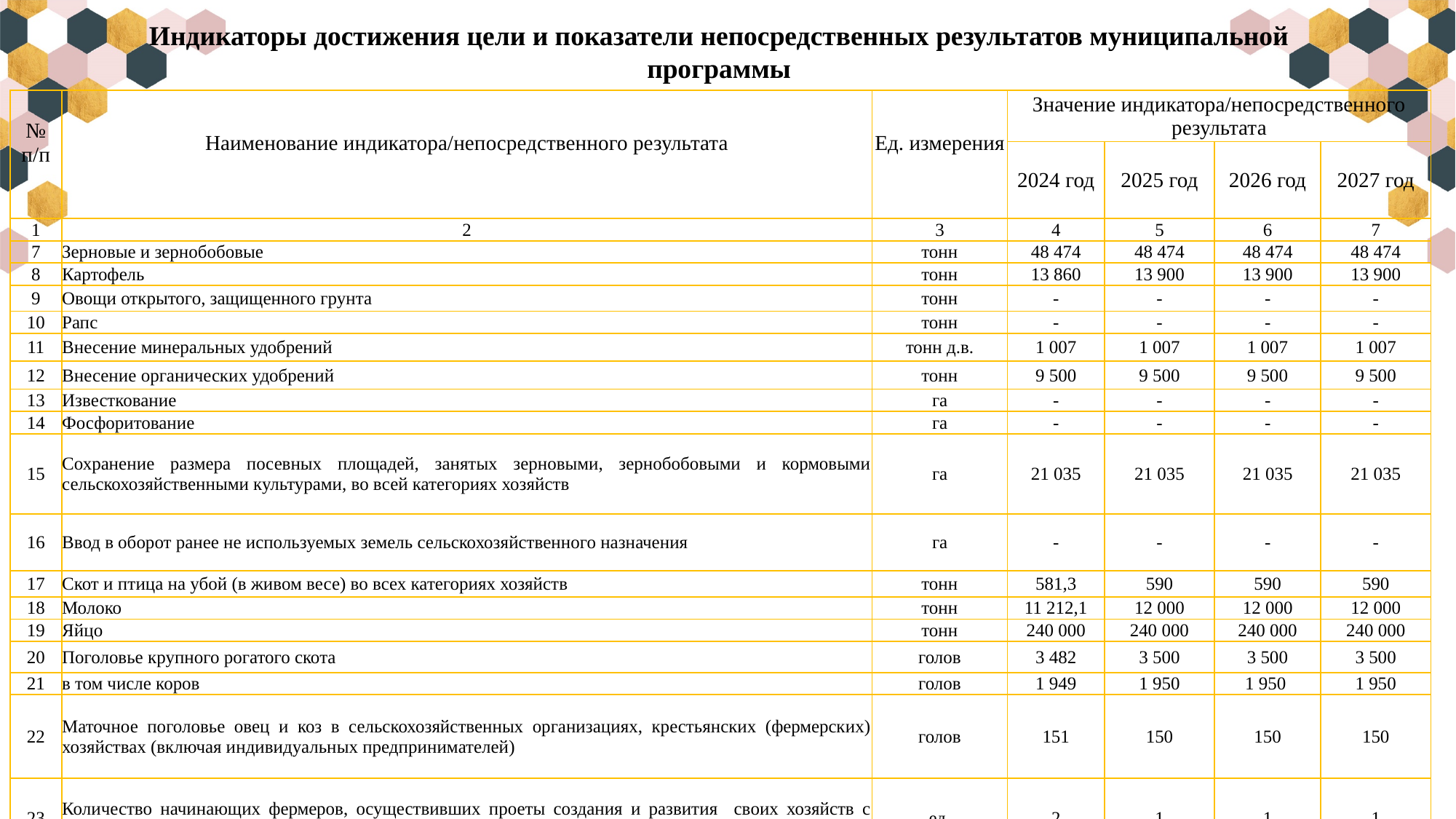

Индикаторы достижения цели и показатели непосредственных результатов муниципальной программы
| № п/п | Наименование индикатора/непосредственного результата | Ед. измерения | Значение индикатора/непосредственного результата |  |  |  |
| --- | --- | --- | --- | --- | --- | --- |
|  |  |  | 2024 год | 2025 год | 2026 год | 2027 год |
| 1 | 2 | 3 | 4 | 5 | 6 | 7 |
| 7 | Зерновые и зернобобовые | тонн | 48 474 | 48 474 | 48 474 | 48 474 |
| 8 | Картофель | тонн | 13 860 | 13 900 | 13 900 | 13 900 |
| 9 | Овощи открытого, защищенного грунта | тонн | - | - | - | - |
| 10 | Рапс | тонн | - | - | - | - |
| 11 | Внесение минеральных удобрений | тонн д.в. | 1 007 | 1 007 | 1 007 | 1 007 |
| 12 | Внесение органических удобрений | тонн | 9 500 | 9 500 | 9 500 | 9 500 |
| 13 | Известкование | га | - | - | - | - |
| 14 | Фосфоритование | га | - | - | - | - |
| 15 | Сохранение размера посевных площадей, занятых зерновыми, зернобобовыми и кормовыми сельскохозяйственными культурами, во всей категориях хозяйств | га | 21 035 | 21 035 | 21 035 | 21 035 |
| 16 | Ввод в оборот ранее не используемых земель сельскохозяйственного назначения | га | - | - | - | - |
| 17 | Скот и птица на убой (в живом весе) во всех категориях хозяйств | тонн | 581,3 | 590 | 590 | 590 |
| 18 | Молоко | тонн | 11 212,1 | 12 000 | 12 000 | 12 000 |
| 19 | Яйцо | тонн | 240 000 | 240 000 | 240 000 | 240 000 |
| 20 | Поголовье крупного рогатого скота | голов | 3 482 | 3 500 | 3 500 | 3 500 |
| 21 | в том числе коров | голов | 1 949 | 1 950 | 1 950 | 1 950 |
| 22 | Маточное поголовье овец и коз в сельскохозяйственных организациях, крестьянских (фермерских) хозяйствах (включая индивидуальных предпринимателей) | голов | 151 | 150 | 150 | 150 |
| 23 | Количество начинающих фермеров, осуществивших проеты создания и развития своих хозяйств с помощью государственной поддержки | ед. | 2 | 1 | 1 | 1 |